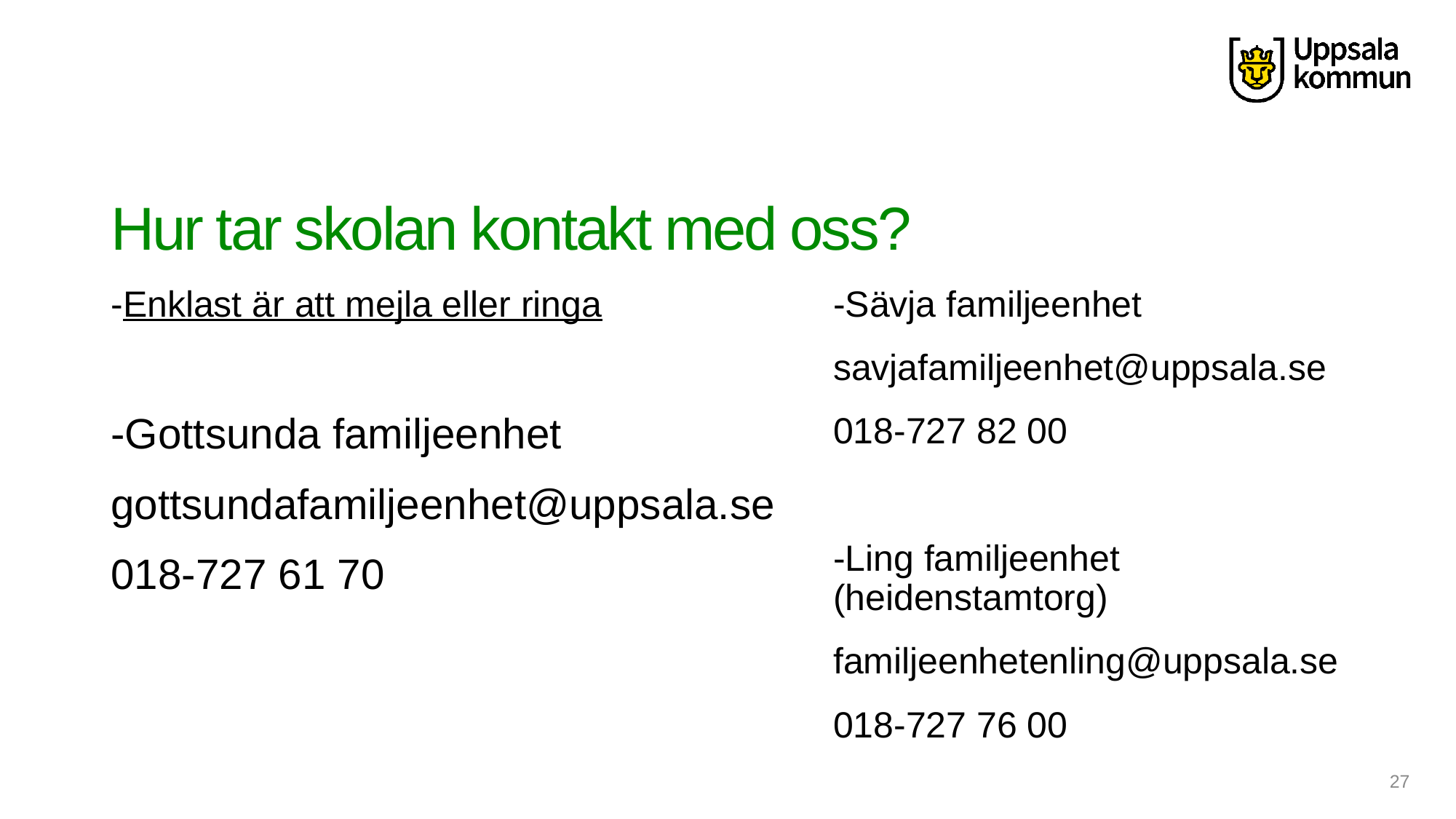

# Hur tar skolan kontakt med oss?
-Enklast är att mejla eller ringa

-Gottsunda familjeenhet
gottsundafamiljeenhet@uppsala.se
018-727 61 70

-Sävja familjeenhet
savjafamiljeenhet@uppsala.se
018-727 82 00

-Ling familjeenhet (heidenstamtorg)
familjeenhetenling@uppsala.se
018-727 76 00

27